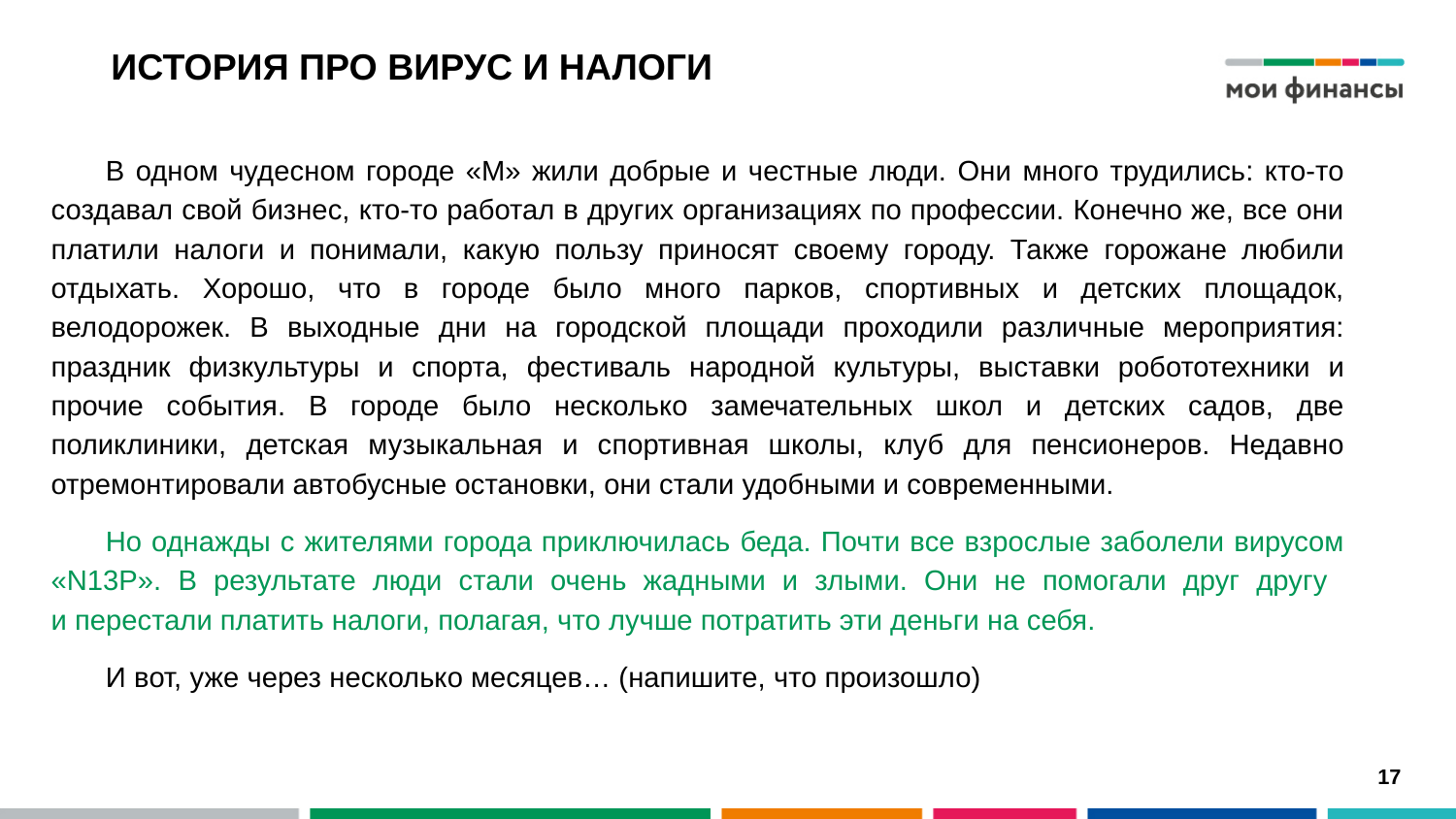

# ИСТОРИЯ ПРО ВИРУС И НАЛОГИ
В одном чудесном городе «M» жили добрые и честные люди. Они много трудились: кто-то создавал свой бизнес, кто-то работал в других организациях по профессии. Конечно же, все они платили налоги и понимали, какую пользу приносят своему городу. Также горожане любили отдыхать. Хорошо, что в городе было много парков, спортивных и детских площадок, велодорожек. В выходные дни на городской площади проходили различные мероприятия: праздник физкультуры и спорта, фестиваль народной культуры, выставки робототехники и прочие события. В городе было несколько замечательных школ и детских садов, две поликлиники, детская музыкальная и спортивная школы, клуб для пенсионеров. Недавно отремонтировали автобусные остановки, они стали удобными и современными.
Но однажды с жителями города приключилась беда. Почти все взрослые заболели вирусом «N13P». В результате люди стали очень жадными и злыми. Они не помогали друг другу
и перестали платить налоги, полагая, что лучше потратить эти деньги на себя.
И вот, уже через несколько месяцев… (напишите, что произошло)

17